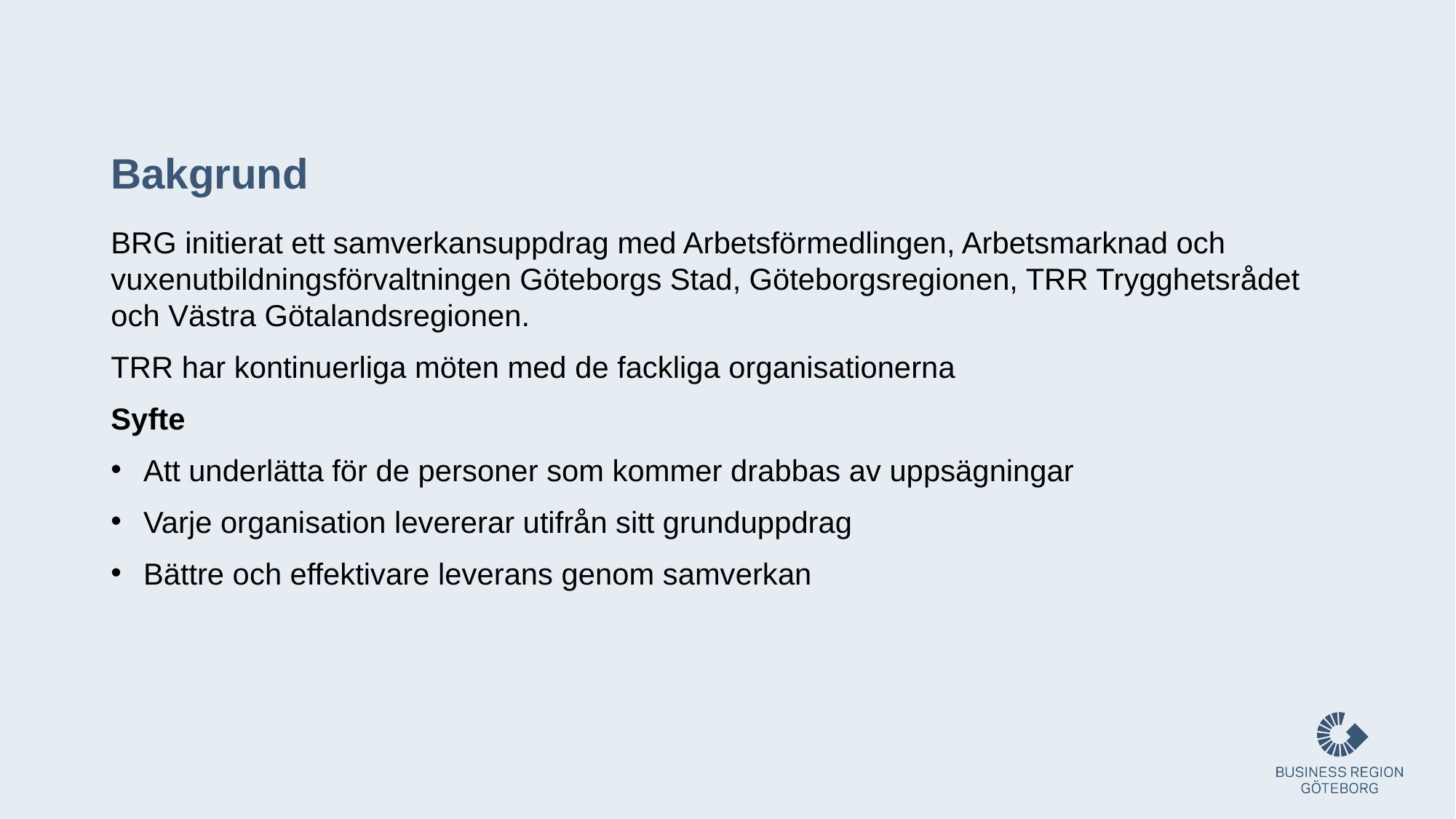

# Bakgrund
BRG initierat ett samverkansuppdrag med Arbetsförmedlingen, Arbetsmarknad och vuxenutbildningsförvaltningen Göteborgs Stad, Göteborgsregionen, TRR Trygghetsrådet och Västra Götalandsregionen.
TRR har kontinuerliga möten med de fackliga organisationerna
Syfte
Att underlätta för de personer som kommer drabbas av uppsägningar
Varje organisation levererar utifrån sitt grunduppdrag
Bättre och effektivare leverans genom samverkan